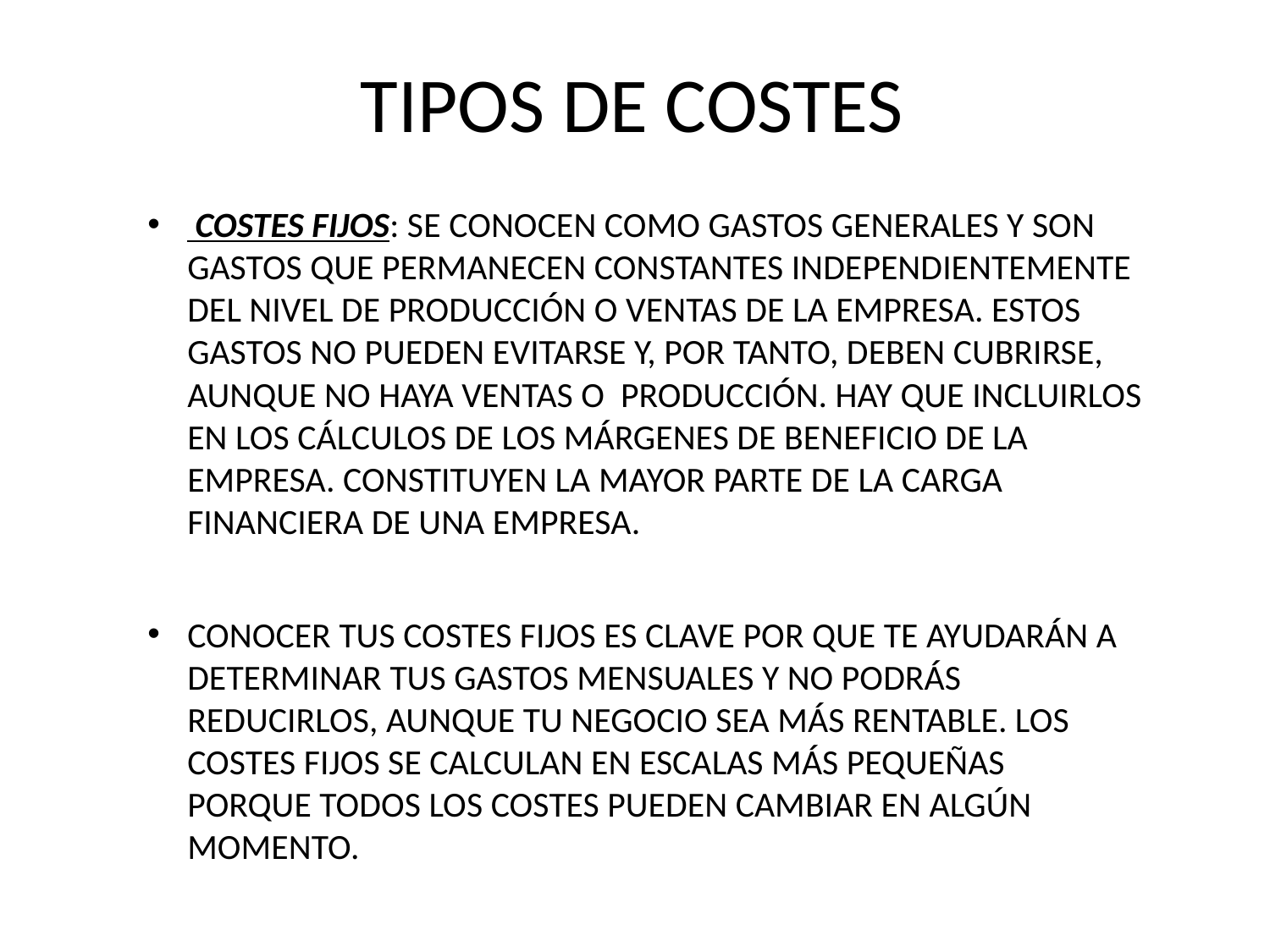

# TIPOS DE COSTES
 COSTES FIJOS: SE CONOCEN COMO GASTOS GENERALES Y SON GASTOS QUE PERMANECEN CONSTANTES INDEPENDIENTEMENTE DEL NIVEL DE PRODUCCIÓN O VENTAS DE LA EMPRESA. ESTOS GASTOS NO PUEDEN EVITARSE Y, POR TANTO, DEBEN CUBRIRSE, AUNQUE NO HAYA VENTAS O  PRODUCCIÓN. HAY QUE INCLUIRLOS EN LOS CÁLCULOS DE LOS MÁRGENES DE BENEFICIO DE LA EMPRESA. CONSTITUYEN LA MAYOR PARTE DE LA CARGA FINANCIERA DE UNA EMPRESA.
CONOCER TUS COSTES FIJOS ES CLAVE POR QUE TE AYUDARÁN A DETERMINAR TUS GASTOS MENSUALES Y NO PODRÁS REDUCIRLOS, AUNQUE TU NEGOCIO SEA MÁS RENTABLE. LOS COSTES FIJOS SE CALCULAN EN ESCALAS MÁS PEQUEÑAS PORQUE TODOS LOS COSTES PUEDEN CAMBIAR EN ALGÚN MOMENTO.